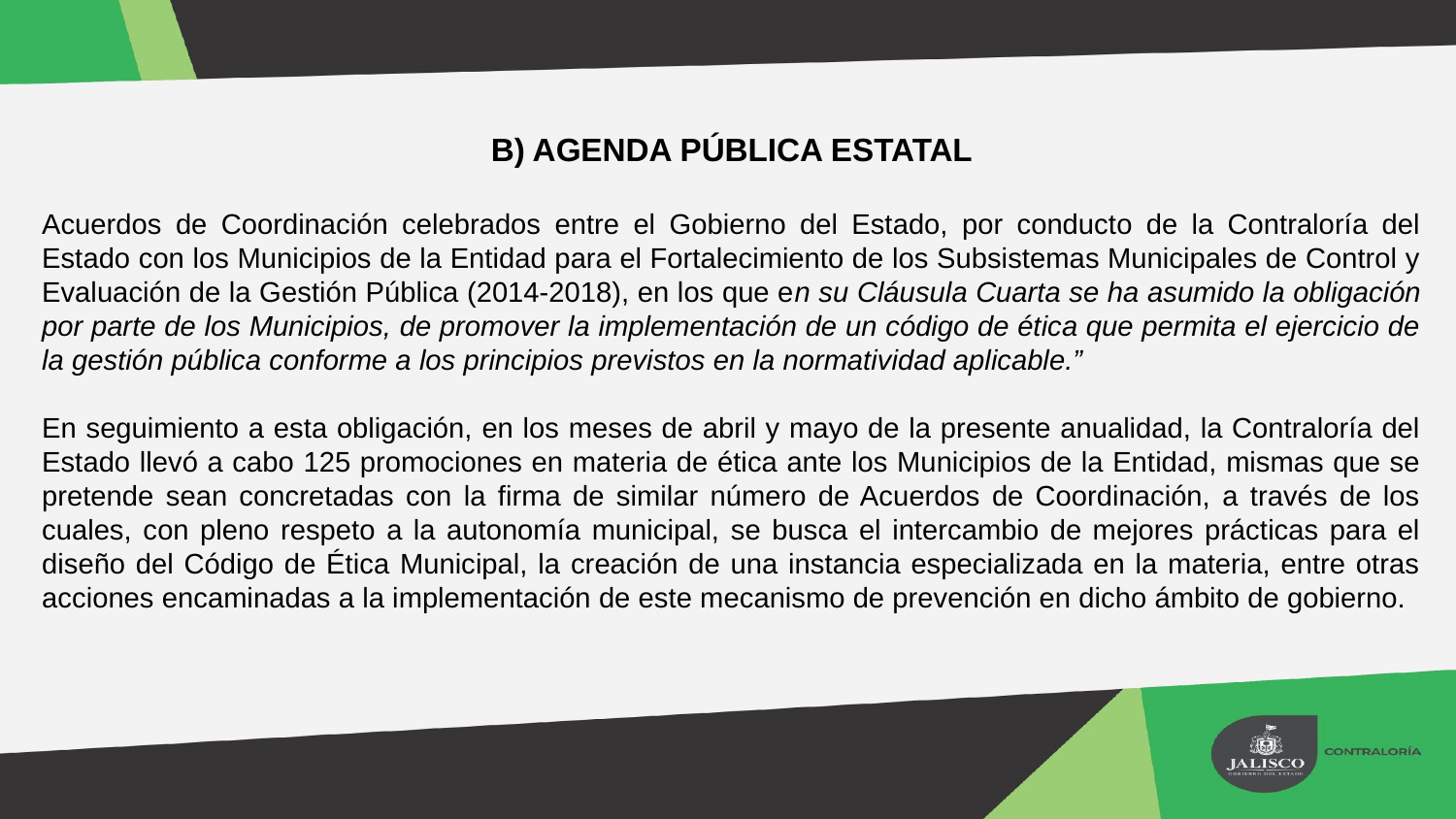

B) AGENDA PÚBLICA ESTATAL

Acuerdos de Coordinación celebrados entre el Gobierno del Estado, por conducto de la Contraloría del Estado con los Municipios de la Entidad para el Fortalecimiento de los Subsistemas Municipales de Control y Evaluación de la Gestión Pública (2014-2018), en los que en su Cláusula Cuarta se ha asumido la obligación por parte de los Municipios, de promover la implementación de un código de ética que permita el ejercicio de la gestión pública conforme a los principios previstos en la normatividad aplicable.”

En seguimiento a esta obligación, en los meses de abril y mayo de la presente anualidad, la Contraloría del Estado llevó a cabo 125 promociones en materia de ética ante los Municipios de la Entidad, mismas que se pretende sean concretadas con la firma de similar número de Acuerdos de Coordinación, a través de los cuales, con pleno respeto a la autonomía municipal, se busca el intercambio de mejores prácticas para el diseño del Código de Ética Municipal, la creación de una instancia especializada en la materia, entre otras acciones encaminadas a la implementación de este mecanismo de prevención en dicho ámbito de gobierno.